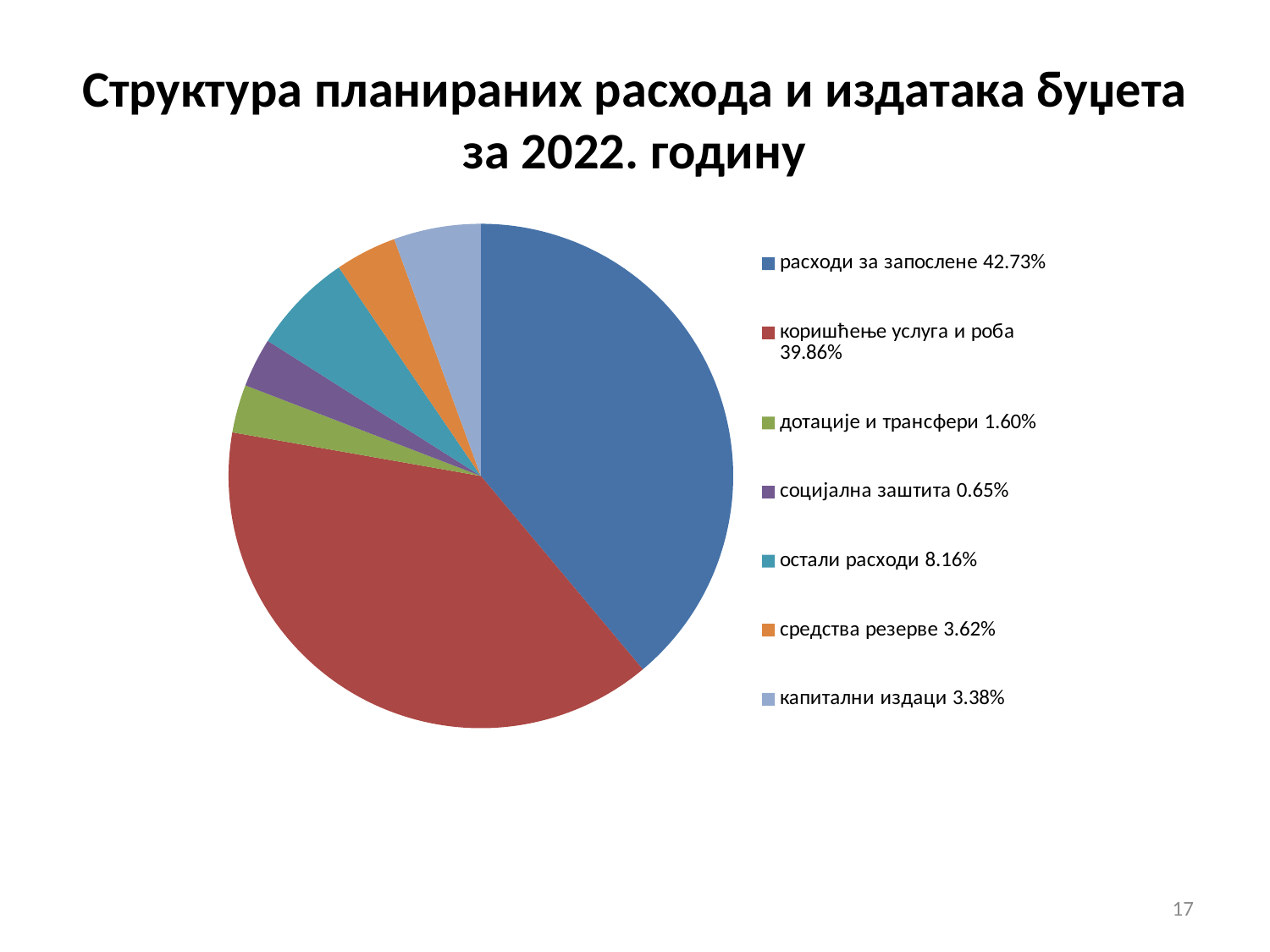

# Структура планираних расхода и издатака буџета за 2022. годину

### Chart

| Category | Sales |
|---|---|
| расходи за запослене 42.73% | 38.91 |
| коришћење услуга и роба 39.86% | 38.86 |
| дотације и трансфери 1.60% | 3.08 |
| социјална заштита 0.65% | 3.15 |
| остали расходи 8.16% | 6.49 |
| средства резерве 3.62% | 3.93 |
| капитални издаци 3.38% | 5.58 |
17